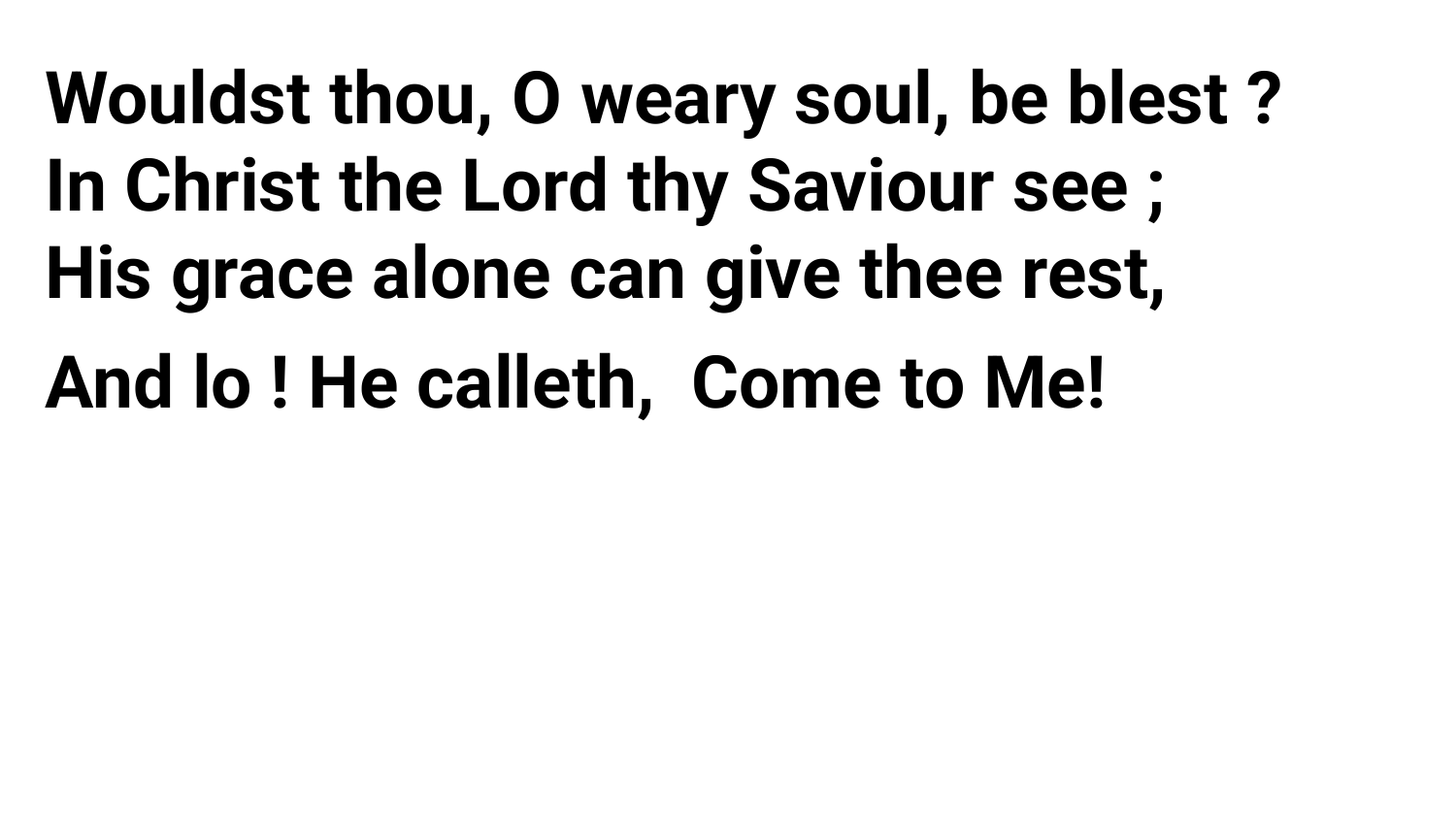

Wouldst thou, O weary soul, be blest ?
In Christ the Lord thy Saviour see ;
His grace alone can give thee rest,
And lo ! He calleth,  Come to Me!